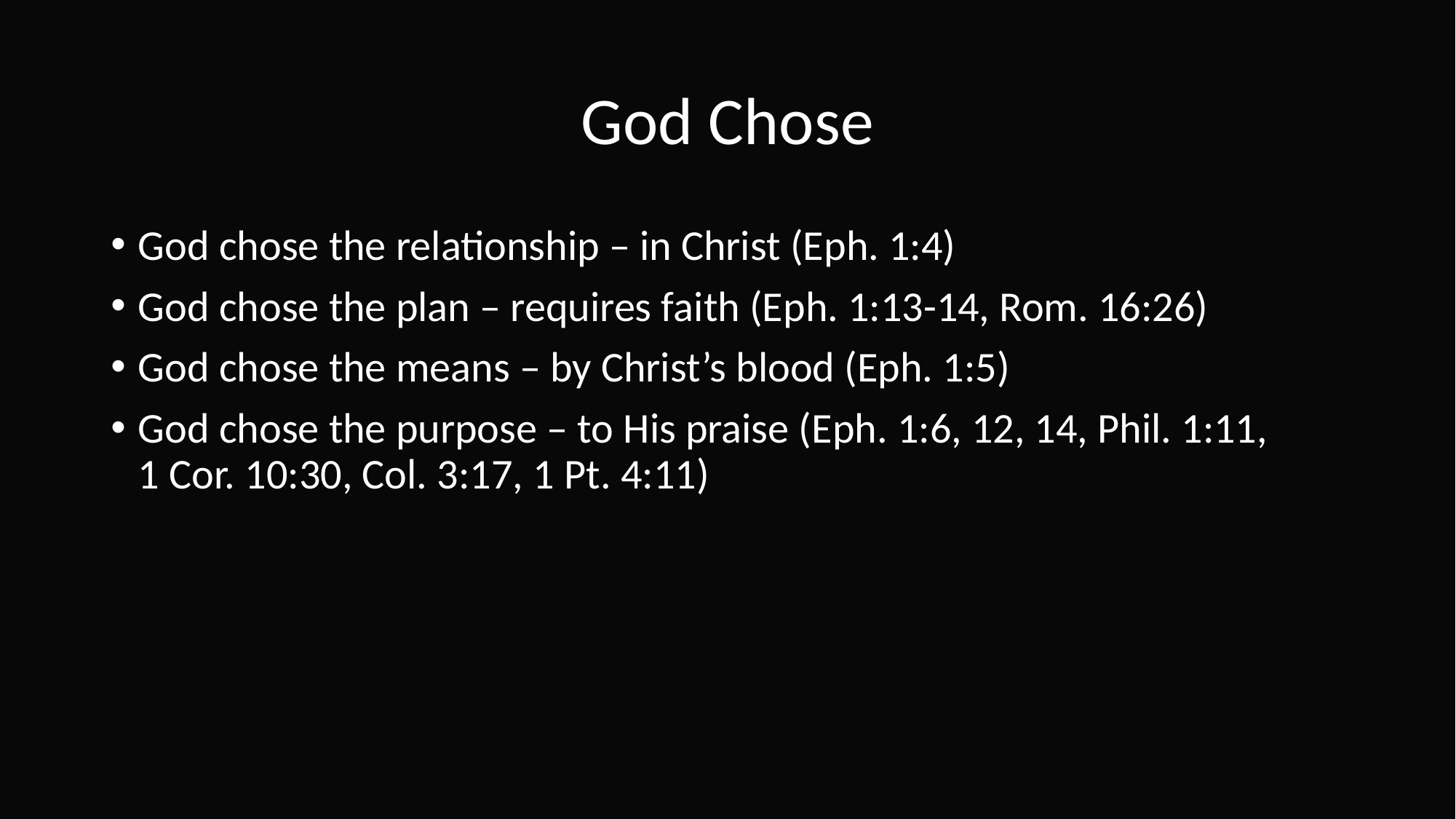

# God Chose
God chose the relationship – in Christ (Eph. 1:4)
God chose the plan – requires faith (Eph. 1:13-14, Rom. 16:26)
God chose the means – by Christ’s blood (Eph. 1:5)
God chose the purpose – to His praise (Eph. 1:6, 12, 14, Phil. 1:11,      1 Cor. 10:30, Col. 3:17, 1 Pt. 4:11)